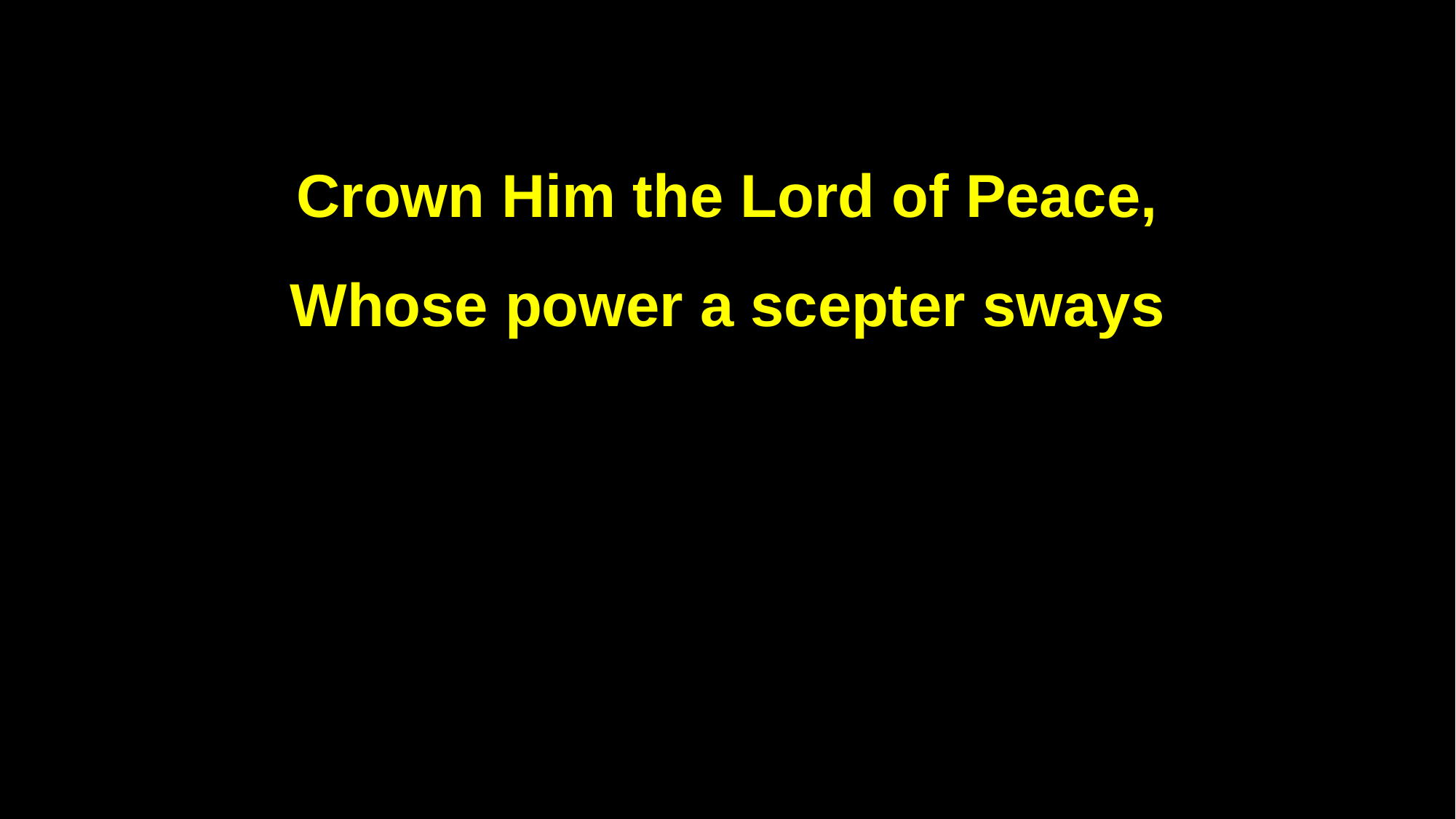

Crown Him the Lord of Peace,
Whose power a scepter sways